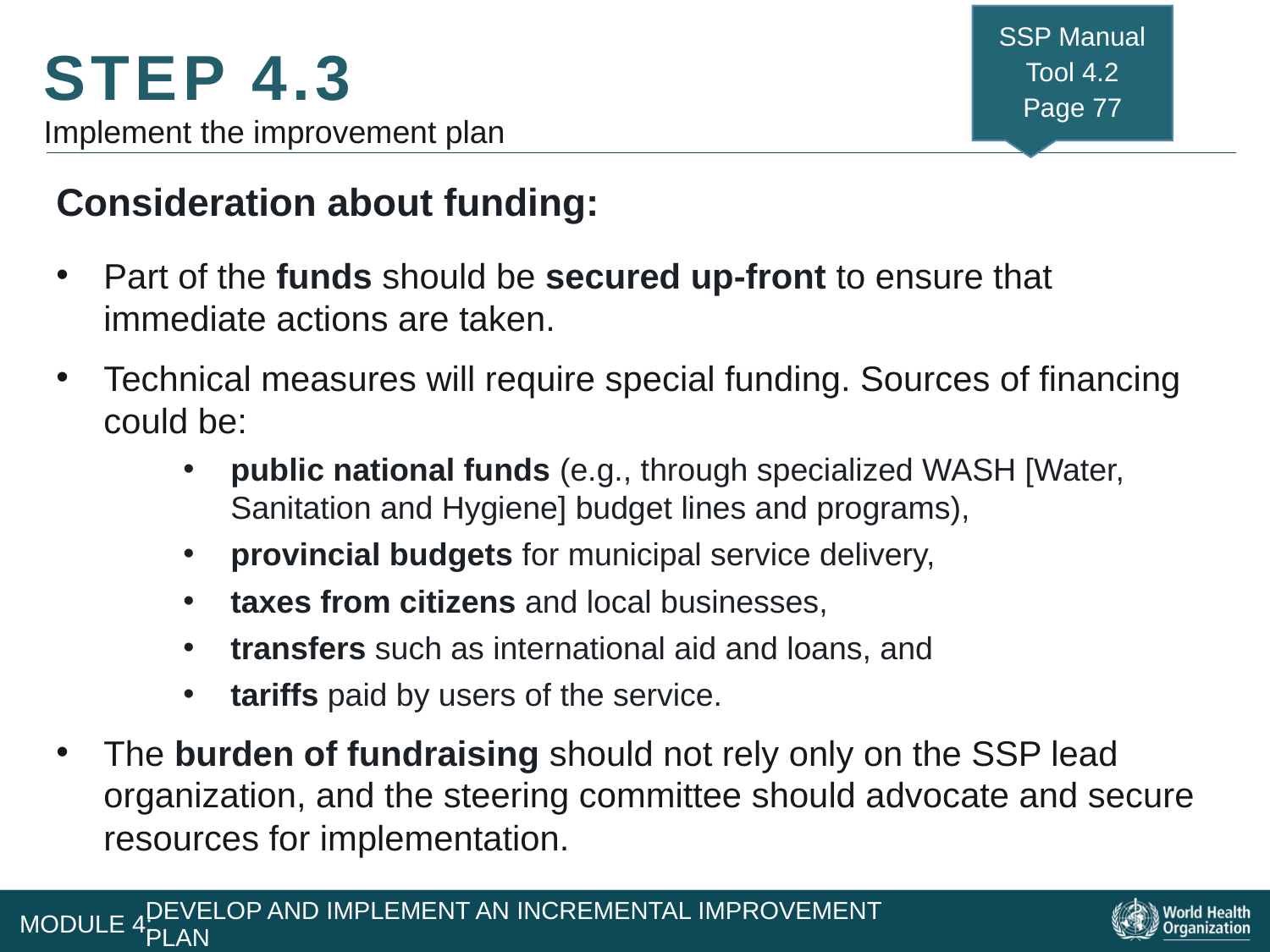

SSP Manual

Tool 4.2

Page 77
STEP 4.3
Implement the improvement plan
Consideration about funding:
Part of the funds should be secured up-front to ensure that immediate actions are taken.
Technical measures will require special funding. Sources of financing could be:
public national funds (e.g., through specialized WASH [Water, Sanitation and Hygiene] budget lines and programs),
provincial budgets for municipal service delivery,
taxes from citizens and local businesses,
transfers such as international aid and loans, and
tariffs paid by users of the service.
The burden of fundraising should not rely only on the SSP lead organization, and the steering committee should advocate and secure resources for implementation.